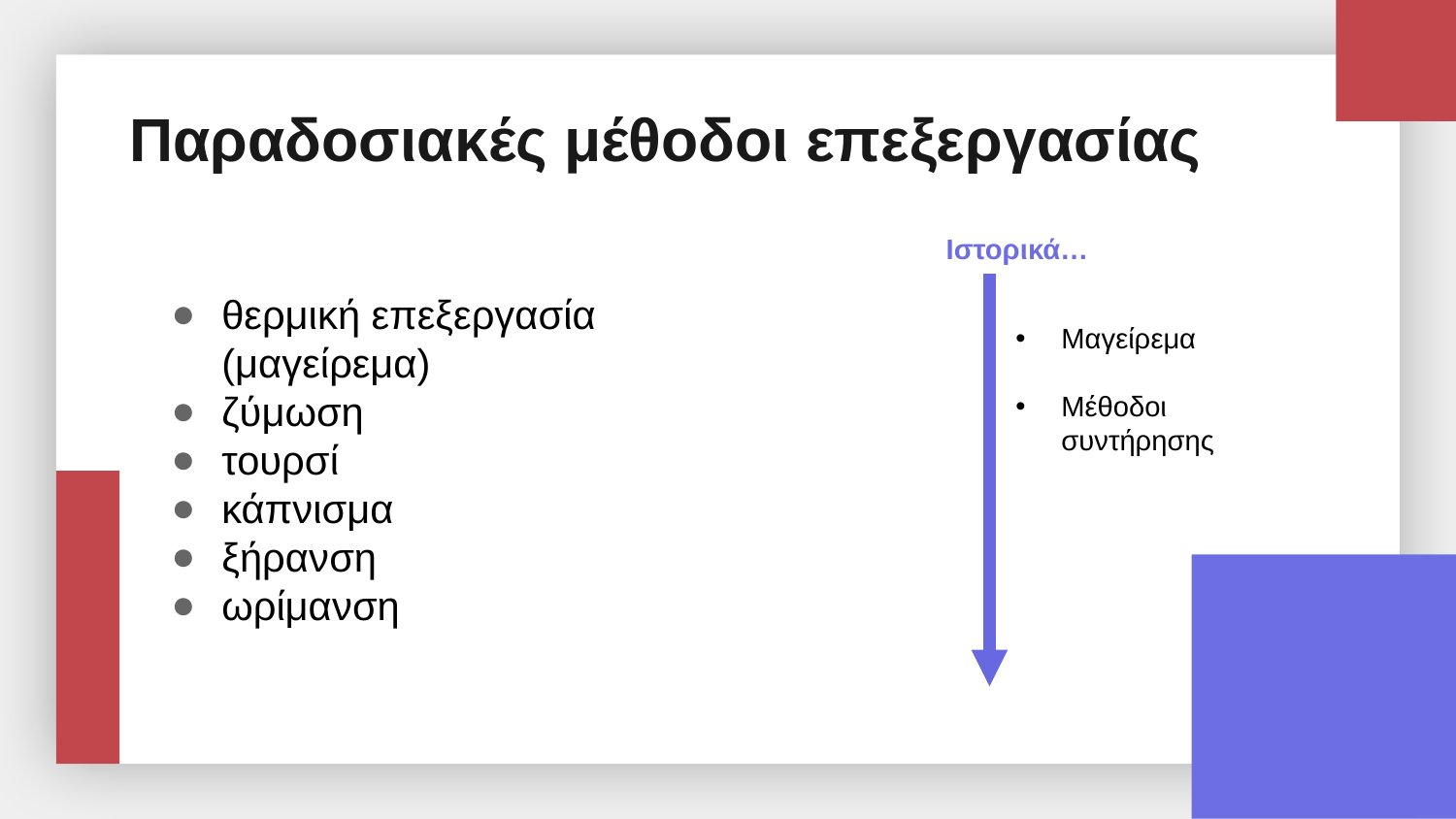

# Παραδοσιακές μέθοδοι επεξεργασίας
Ιστορικά…
θερμική επεξεργασία (μαγείρεμα)
ζύμωση
τουρσί
κάπνισμα
ξήρανση
ωρίμανση
Μαγείρεμα

Μέθοδοι συντήρησης